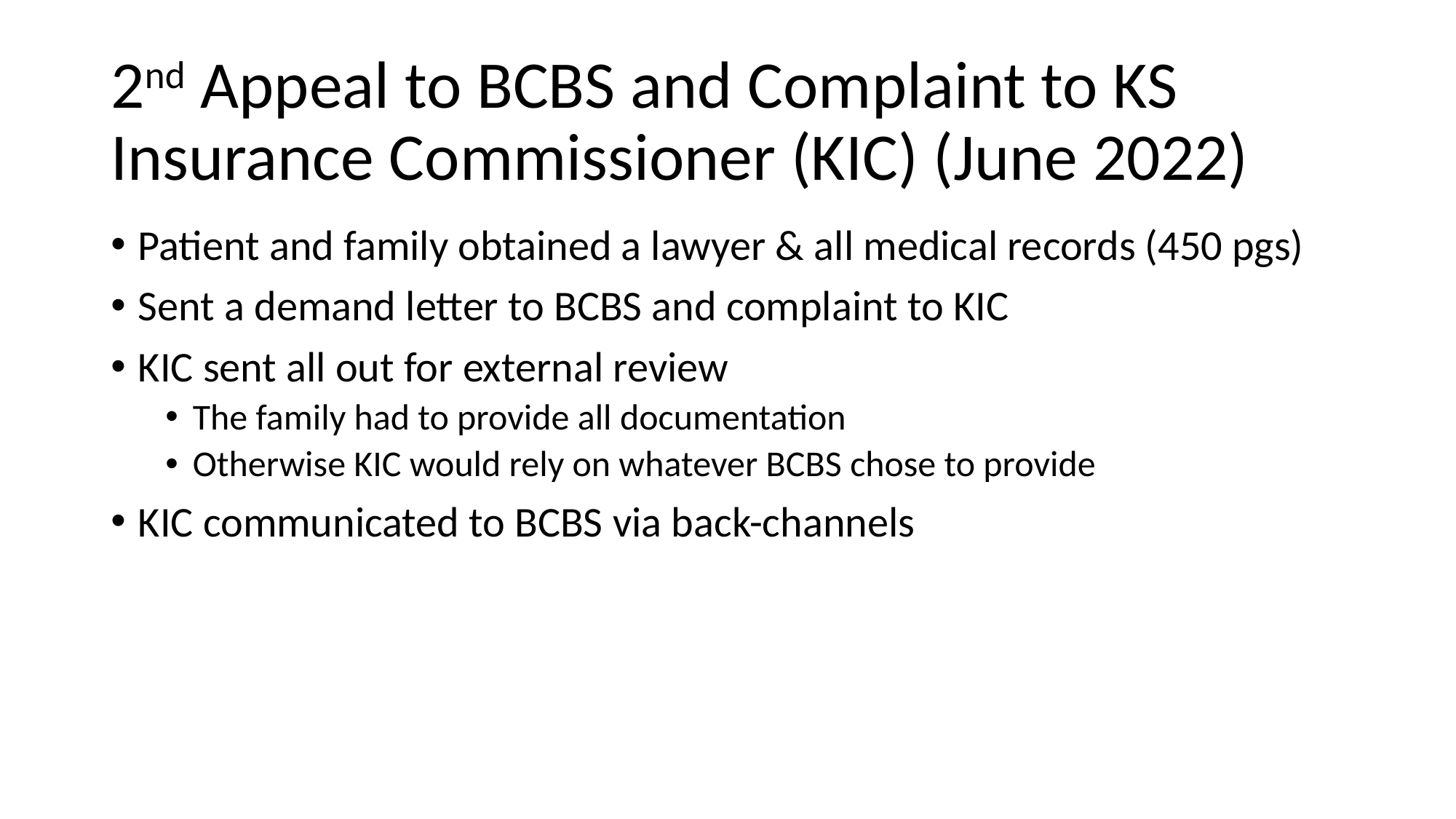

# 2nd Appeal to BCBS and Complaint to KS Insurance Commissioner (KIC) (June 2022)
Patient and family obtained a lawyer & all medical records (450 pgs)
Sent a demand letter to BCBS and complaint to KIC
KIC sent all out for external review
The family had to provide all documentation
Otherwise KIC would rely on whatever BCBS chose to provide
KIC communicated to BCBS via back-channels